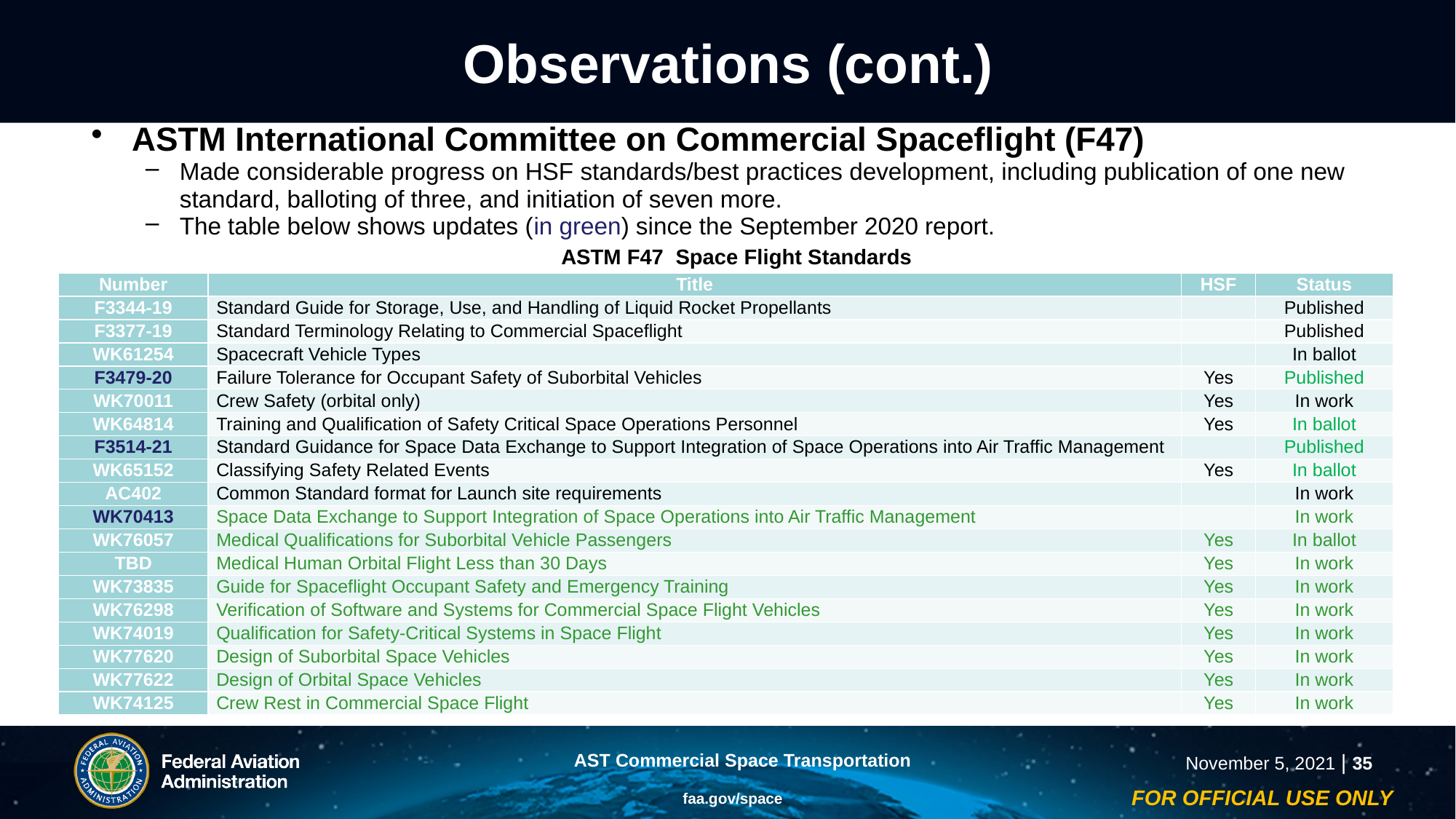

# Observations (cont.)
ASTM International Committee on Commercial Spaceflight (F47)
Made considerable progress on HSF standards/best practices development, including publication of one new standard, balloting of three, and initiation of seven more.
The table below shows updates (in green) since the September 2020 report.
ASTM F47  Space Flight Standards
| Number | Title | HSF | Status |
| --- | --- | --- | --- |
| F3344-19 | Standard Guide for Storage, Use, and Handling of Liquid Rocket Propellants |  | Published |
| F3377-19 | Standard Terminology Relating to Commercial Spaceflight |  | Published |
| WK61254 | Spacecraft Vehicle Types |  | In ballot |
| F3479-20 | Failure Tolerance for Occupant Safety of Suborbital Vehicles | Yes | Published |
| WK70011 | Crew Safety (orbital only) | Yes | In work |
| WK64814 | Training and Qualification of Safety Critical Space Operations Personnel | Yes | In ballot |
| F3514-21 | Standard Guidance for Space Data Exchange to Support Integration of Space Operations into Air Traffic Management |  | Published |
| WK65152 | Classifying Safety Related Events | Yes | In ballot |
| AC402 | Common Standard format for Launch site requirements |  | In work |
| WK70413 | Space Data Exchange to Support Integration of Space Operations into Air Traffic Management |  | In work |
| WK76057 | Medical Qualifications for Suborbital Vehicle Passengers | Yes | In ballot |
| TBD | Medical Human Orbital Flight Less than 30 Days | Yes | In work |
| WK73835 | Guide for Spaceflight Occupant Safety and Emergency Training | Yes | In work |
| WK76298 | Verification of Software and Systems for Commercial Space Flight Vehicles | Yes | In work |
| WK74019 | Qualification for Safety-Critical Systems in Space Flight | Yes | In work |
| WK77620 | Design of Suborbital Space Vehicles | Yes | In work |
| WK77622 | Design of Orbital Space Vehicles | Yes | In work |
| WK74125 | Crew Rest in Commercial Space Flight | Yes | In work |